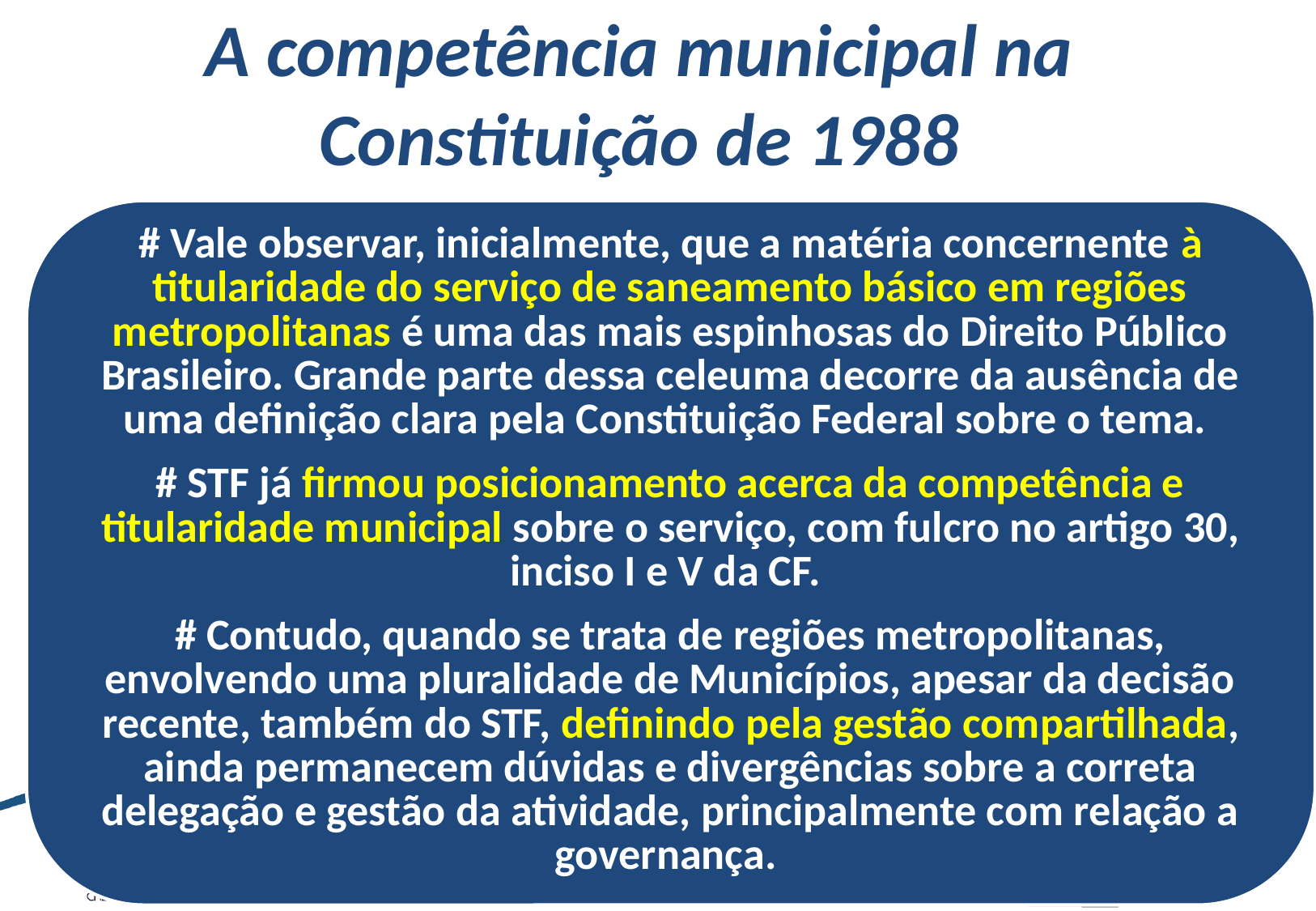

A competência municipal na Constituição de 1988
# Vale observar, inicialmente, que a matéria concernente à titularidade do serviço de saneamento básico em regiões metropolitanas é uma das mais espinhosas do Direito Público Brasileiro. Grande parte dessa celeuma decorre da ausência de uma definição clara pela Constituição Federal sobre o tema.
# STF já firmou posicionamento acerca da competência e titularidade municipal sobre o serviço, com fulcro no artigo 30, inciso I e V da CF.
# Contudo, quando se trata de regiões metropolitanas, envolvendo uma pluralidade de Municípios, apesar da decisão recente, também do STF, definindo pela gestão compartilhada, ainda permanecem dúvidas e divergências sobre a correta delegação e gestão da atividade, principalmente com relação a governança.